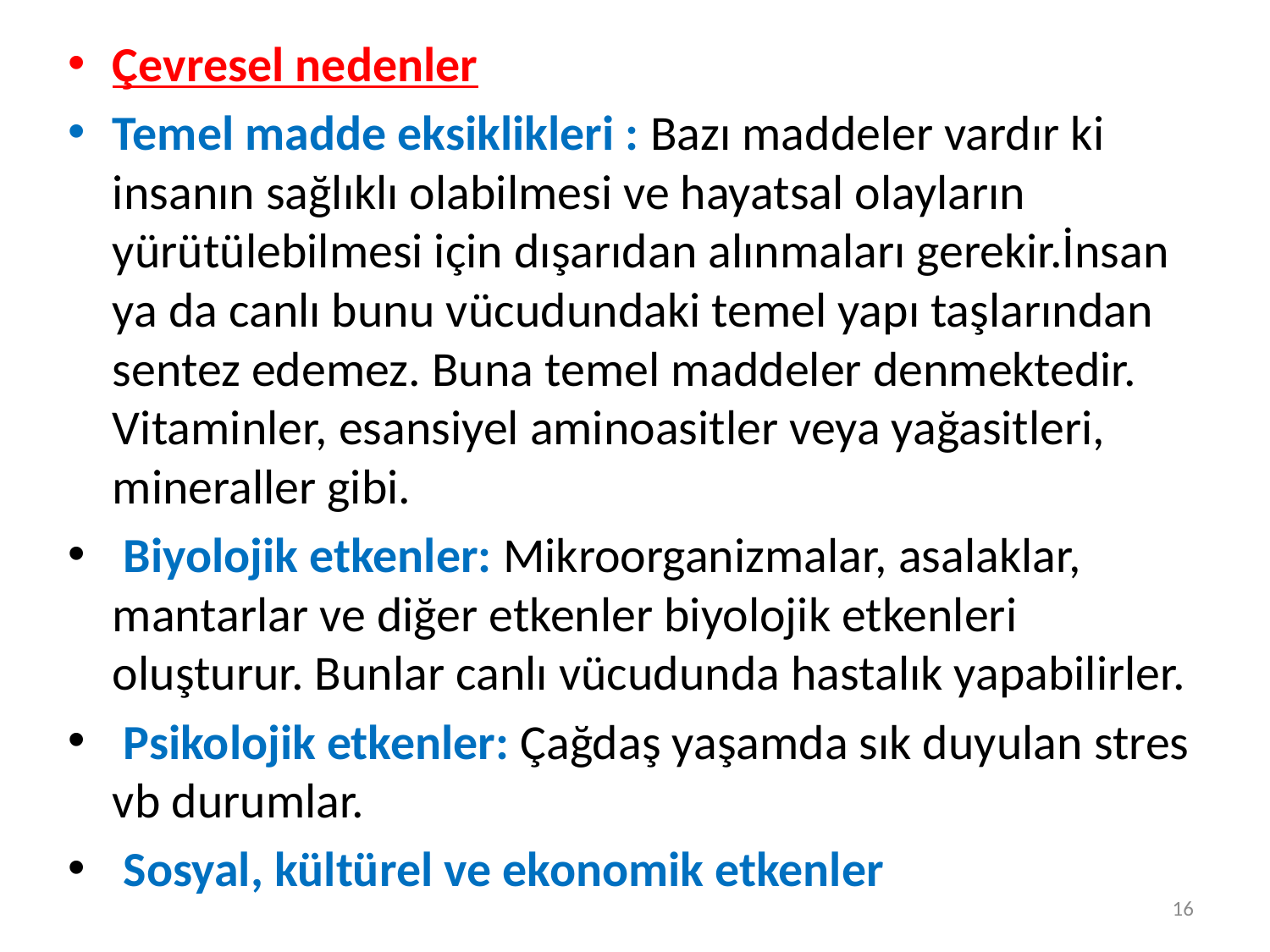

Çevresel nedenler
Temel madde eksiklikleri : Bazı maddeler vardır ki insanın sağlıklı olabilmesi ve hayatsal olayların yürütülebilmesi için dışarıdan alınmaları gerekir.İnsan ya da canlı bunu vücudundaki temel yapı taşlarından sentez edemez. Buna temel maddeler denmektedir. Vitaminler, esansiyel aminoasitler veya yağasitleri, mineraller gibi.
 Biyolojik etkenler: Mikroorganizmalar, asalaklar, mantarlar ve diğer etkenler biyolojik etkenleri oluşturur. Bunlar canlı vücudunda hastalık yapabilirler.
 Psikolojik etkenler: Çağdaş yaşamda sık duyulan stres vb durumlar.
 Sosyal, kültürel ve ekonomik etkenler

16